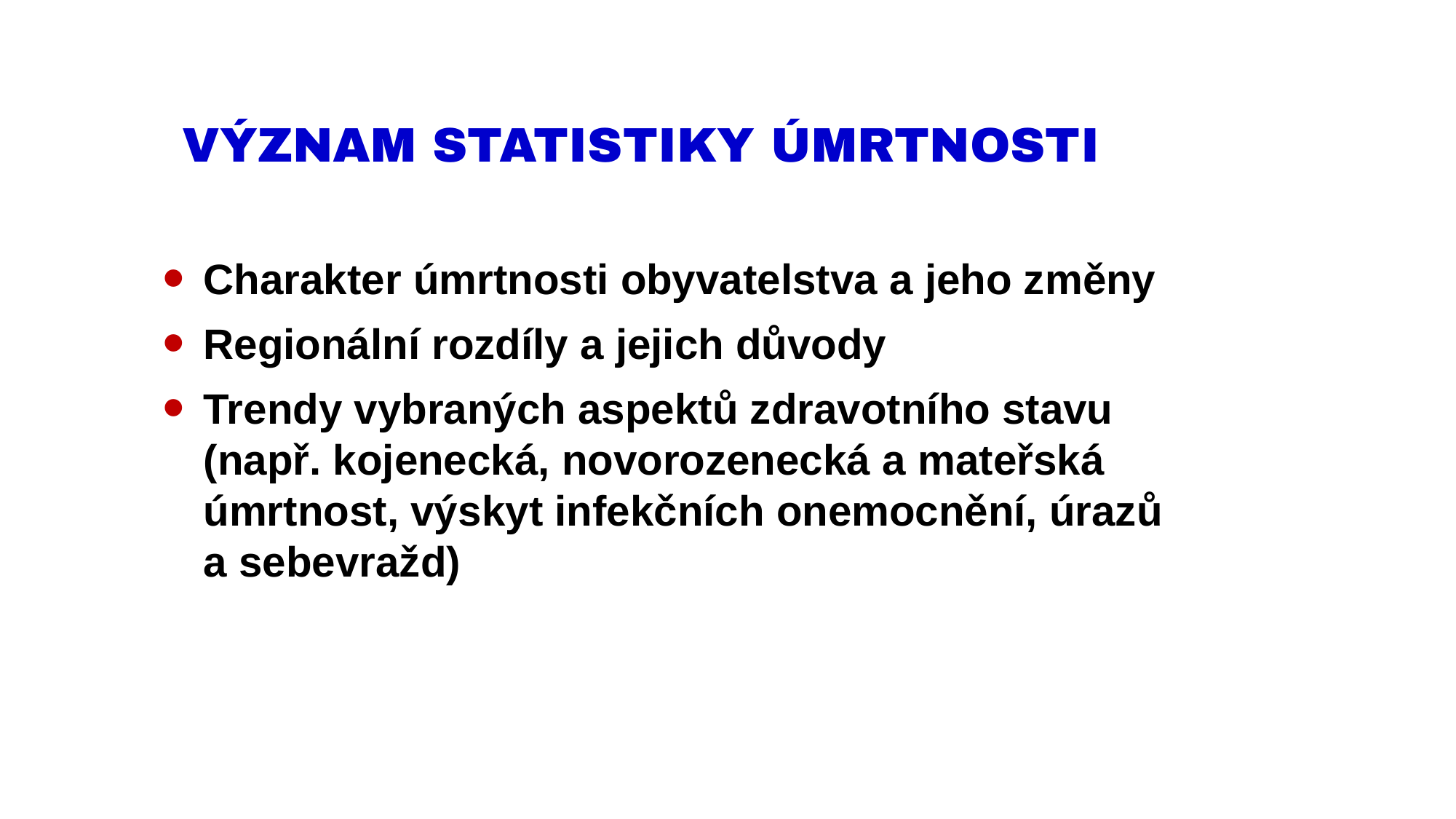

# Význam statistiky Úmrtnosti

Charakter úmrtnosti obyvatelstva a jeho změny
Regionální rozdíly a jejich důvody
Trendy vybraných aspektů zdravotního stavu (např. kojenecká, novorozenecká a mateřská úmrtnost, výskyt infekčních onemocnění, úrazů a sebevražd)